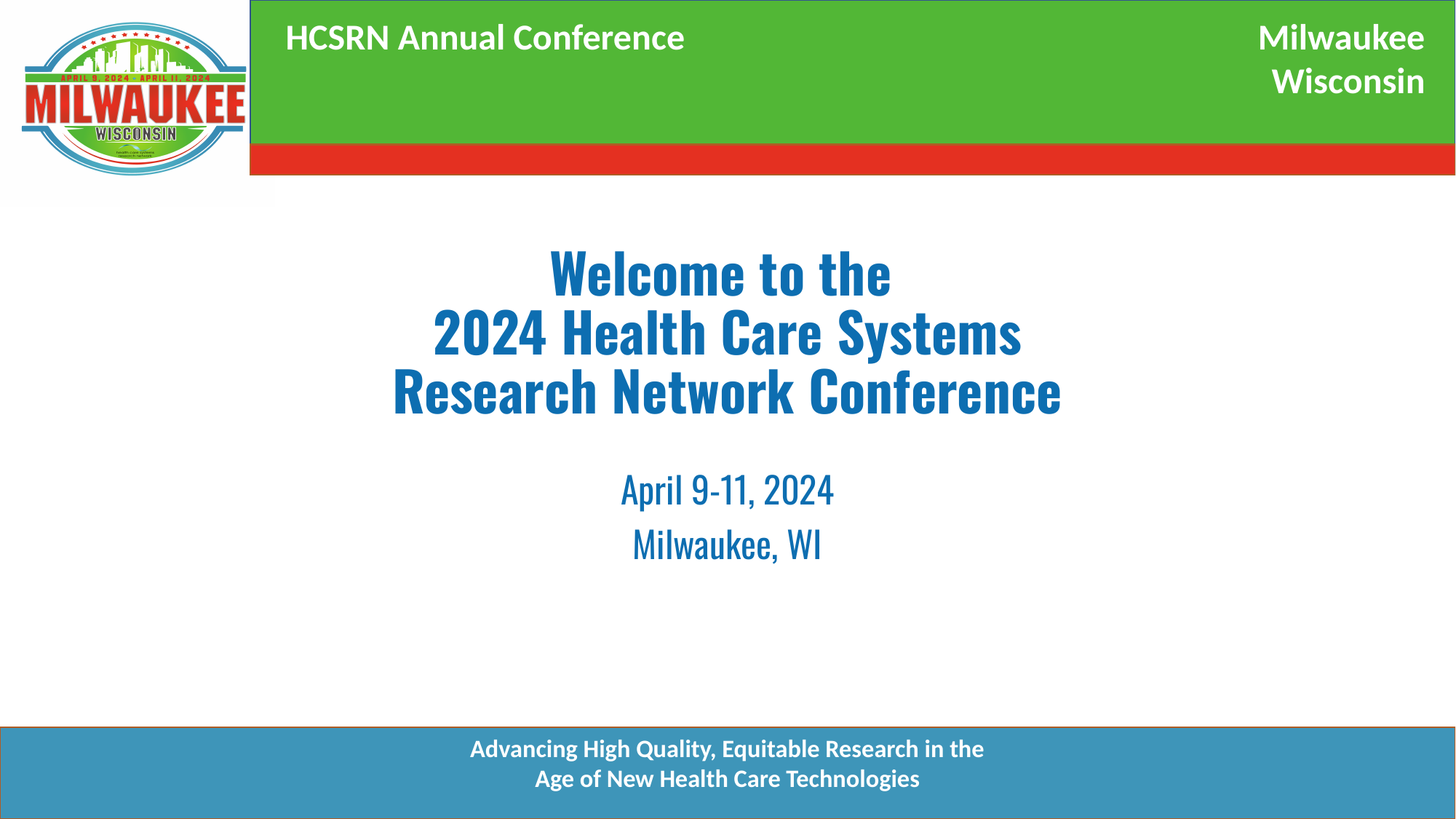

# Welcome to the 2024 Health Care Systems Research Network Conference
April 9-11, 2024
Milwaukee, WI